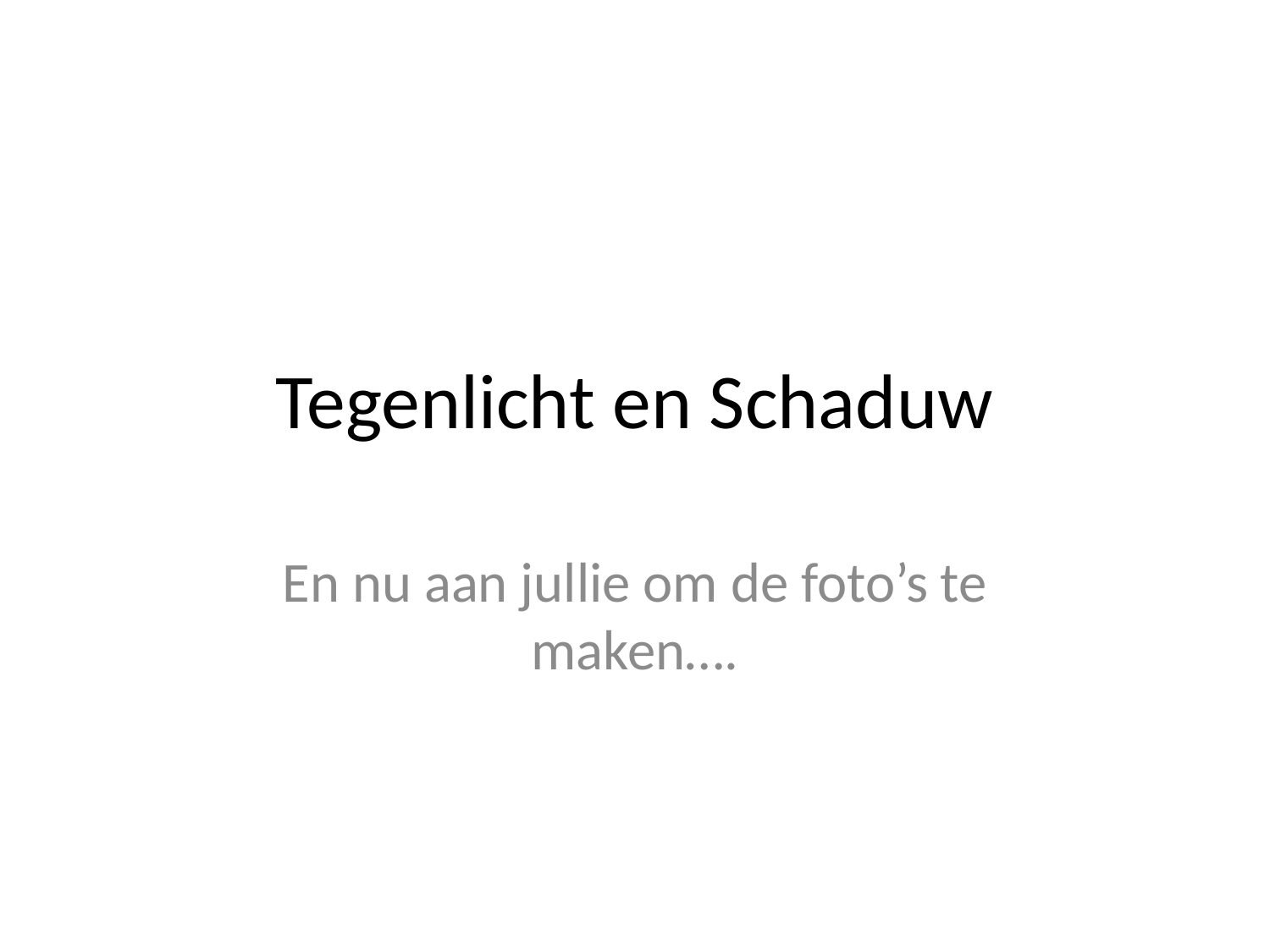

# Tegenlicht en Schaduw
En nu aan jullie om de foto’s te maken….